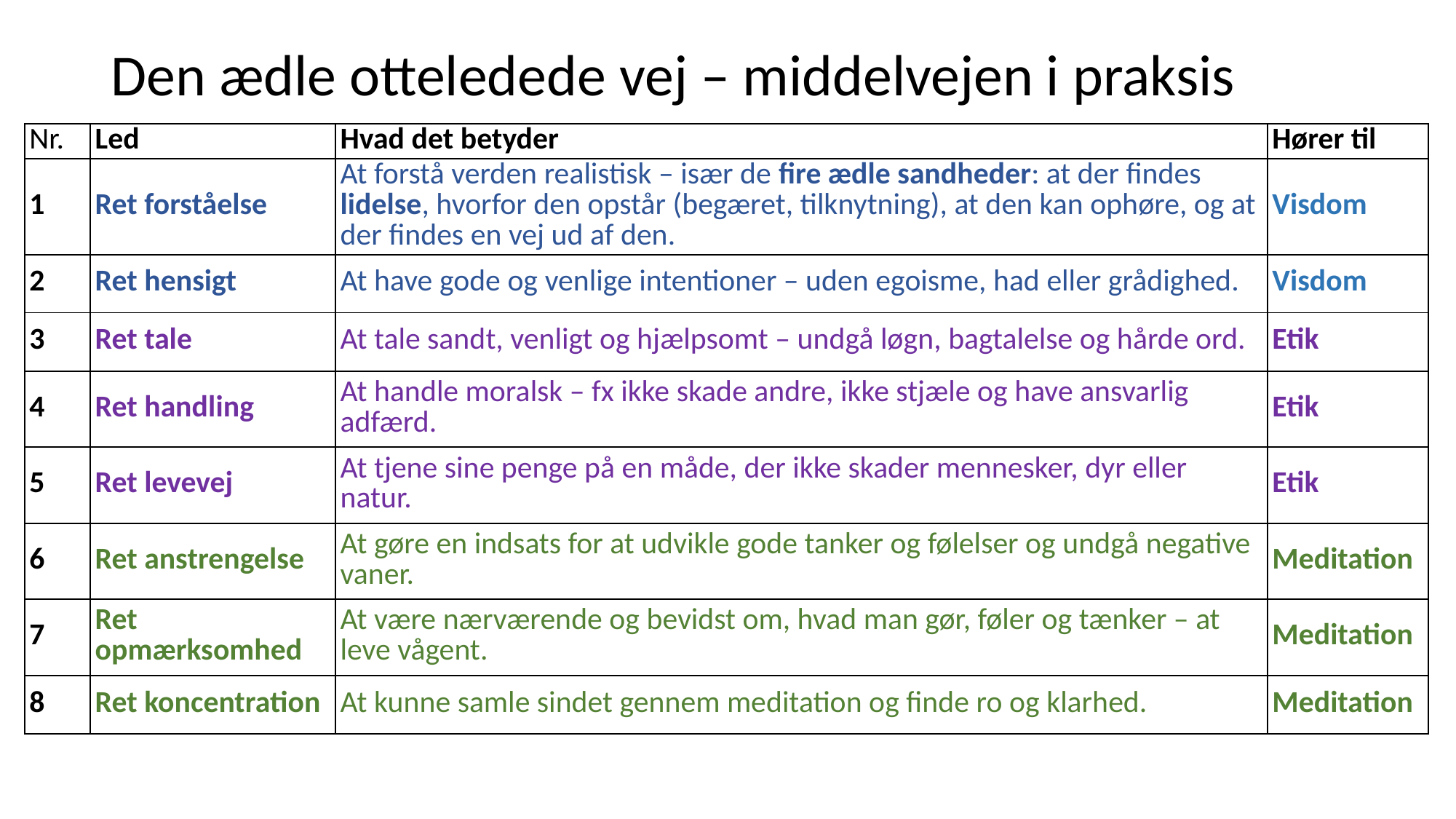

# Den ædle otteledede vej – middelvejen i praksis
| Nr. | Led | Hvad det betyder | Hører til |
| --- | --- | --- | --- |
| 1 | Ret forståelse | At forstå verden realistisk – især de fire ædle sandheder: at der findes lidelse, hvorfor den opstår (begæret, tilknytning), at den kan ophøre, og at der findes en vej ud af den. | Visdom |
| 2 | Ret hensigt | At have gode og venlige intentioner – uden egoisme, had eller grådighed. | Visdom |
| 3 | Ret tale | At tale sandt, venligt og hjælpsomt – undgå løgn, bagtalelse og hårde ord. | Etik |
| 4 | Ret handling | At handle moralsk – fx ikke skade andre, ikke stjæle og have ansvarlig adfærd. | Etik |
| 5 | Ret levevej | At tjene sine penge på en måde, der ikke skader mennesker, dyr eller natur. | Etik |
| 6 | Ret anstrengelse | At gøre en indsats for at udvikle gode tanker og følelser og undgå negative vaner. | Meditation |
| 7 | Ret opmærksomhed | At være nærværende og bevidst om, hvad man gør, føler og tænker – at leve vågent. | Meditation |
| 8 | Ret koncentration | At kunne samle sindet gennem meditation og finde ro og klarhed. | Meditation |